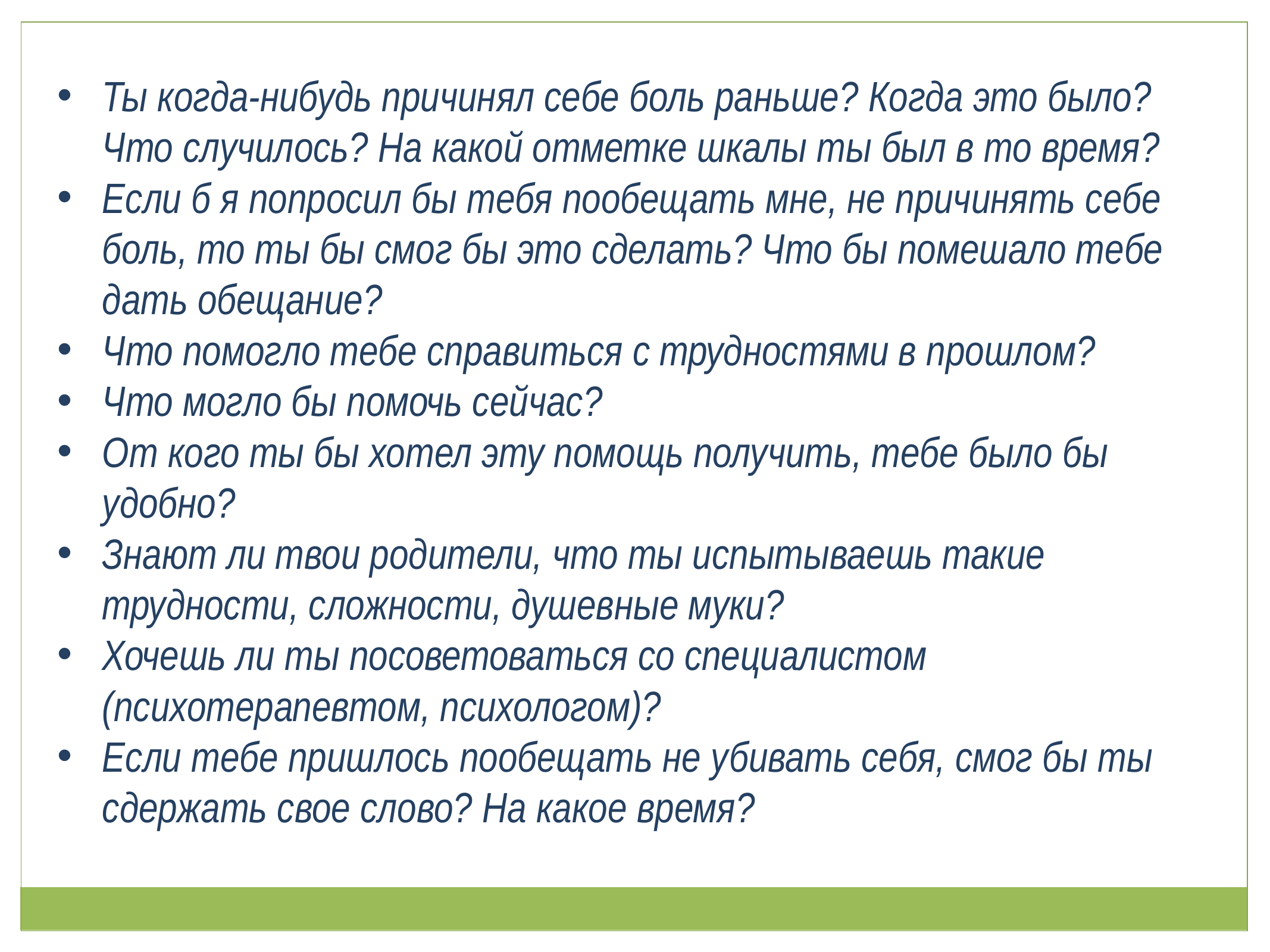

Ты когда-нибудь причинял себе боль раньше? Когда это было? Что случилось? На какой отметке шкалы ты был в то время?
Если б я попросил бы тебя пообещать мне, не причинять себе боль, то ты бы смог бы это сделать? Что бы помешало тебе дать обещание?
Что помогло тебе справиться с трудностями в прошлом?
Что могло бы помочь сейчас?
От кого ты бы хотел эту помощь получить, тебе было бы удобно?
Знают ли твои родители, что ты испытываешь такие трудности, сложности, душевные муки?
Хочешь ли ты посоветоваться со специалистом (психотерапевтом, психологом)?
Если тебе пришлось пообещать не убивать себя, смог бы ты сдержать свое слово? На какое время?